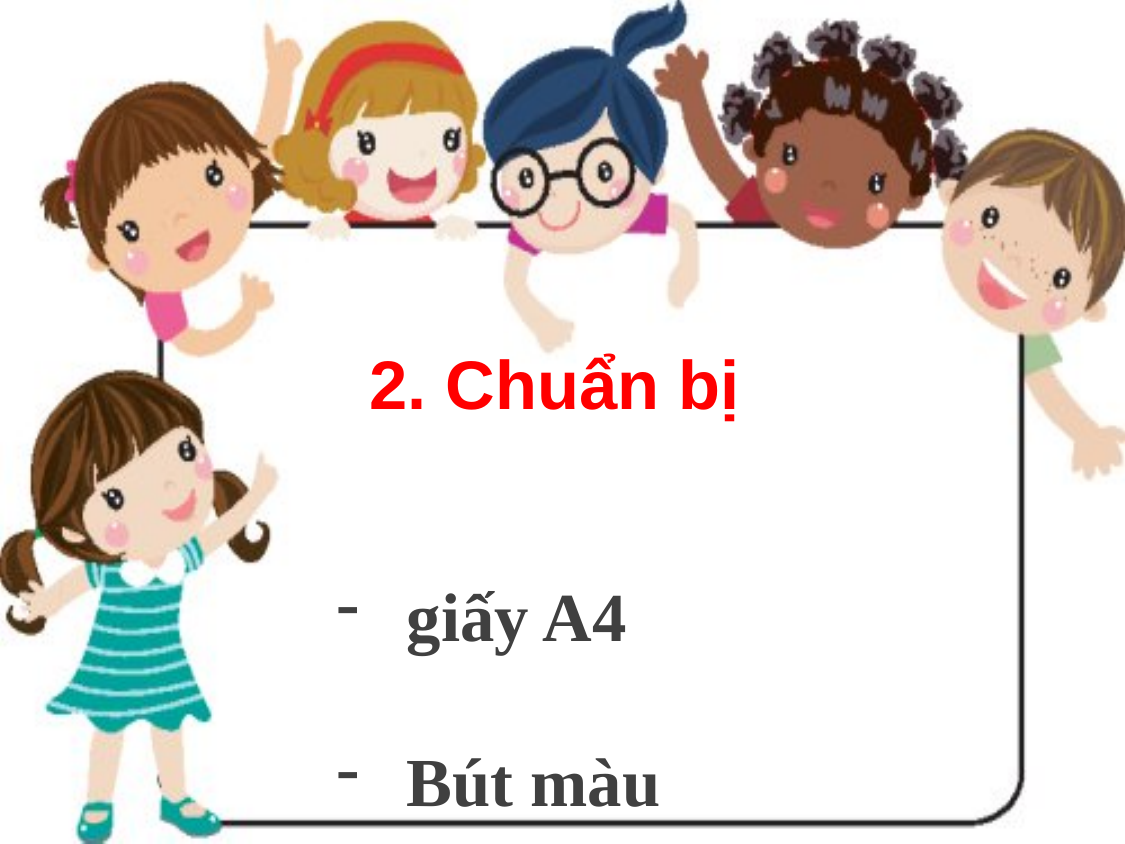

2. Chuẩn bị
giấy A4
Bút màu